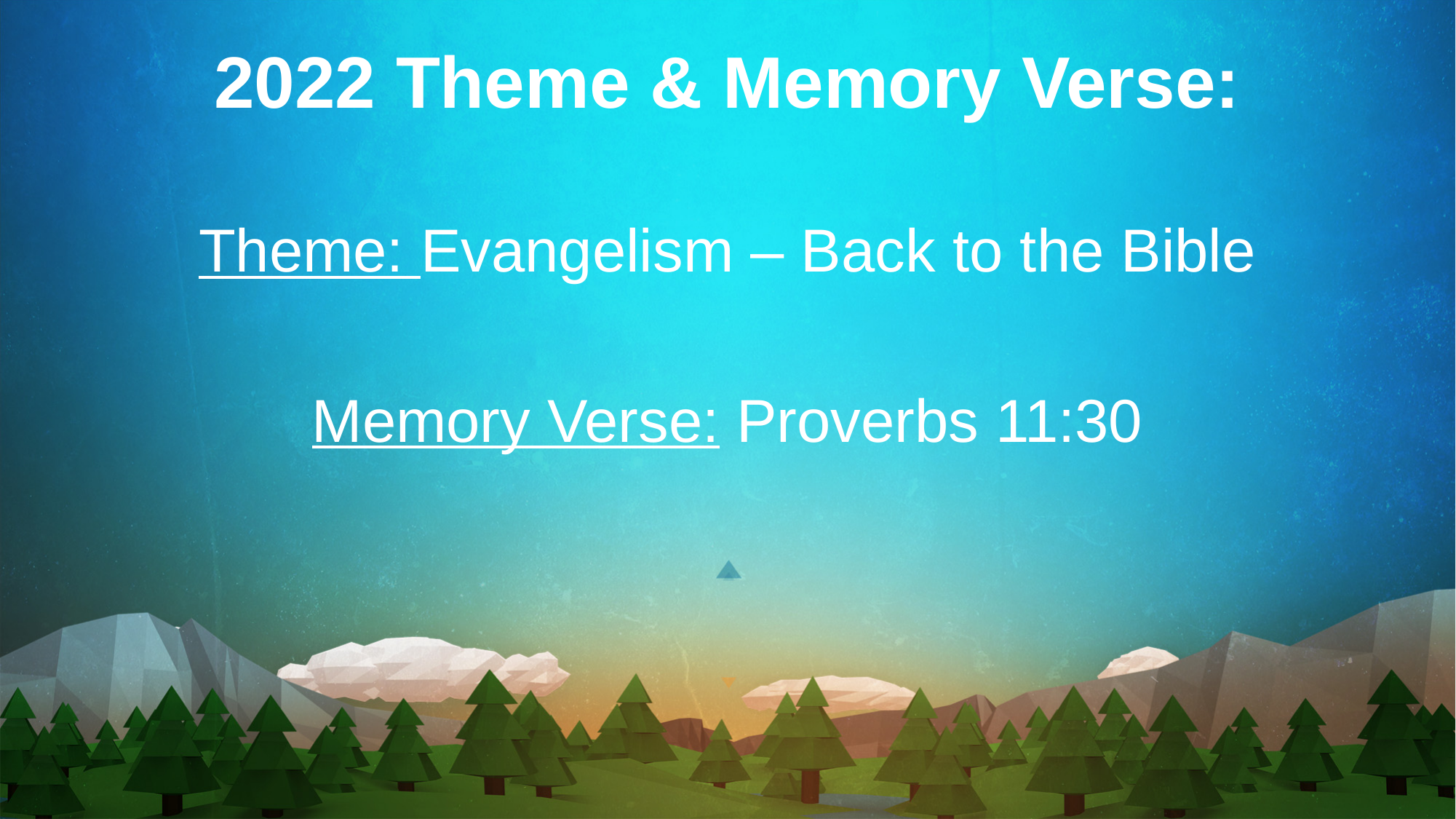

2022 Theme & Memory Verse:
Theme: Evangelism – Back to the Bible

Memory Verse: Proverbs 11:30